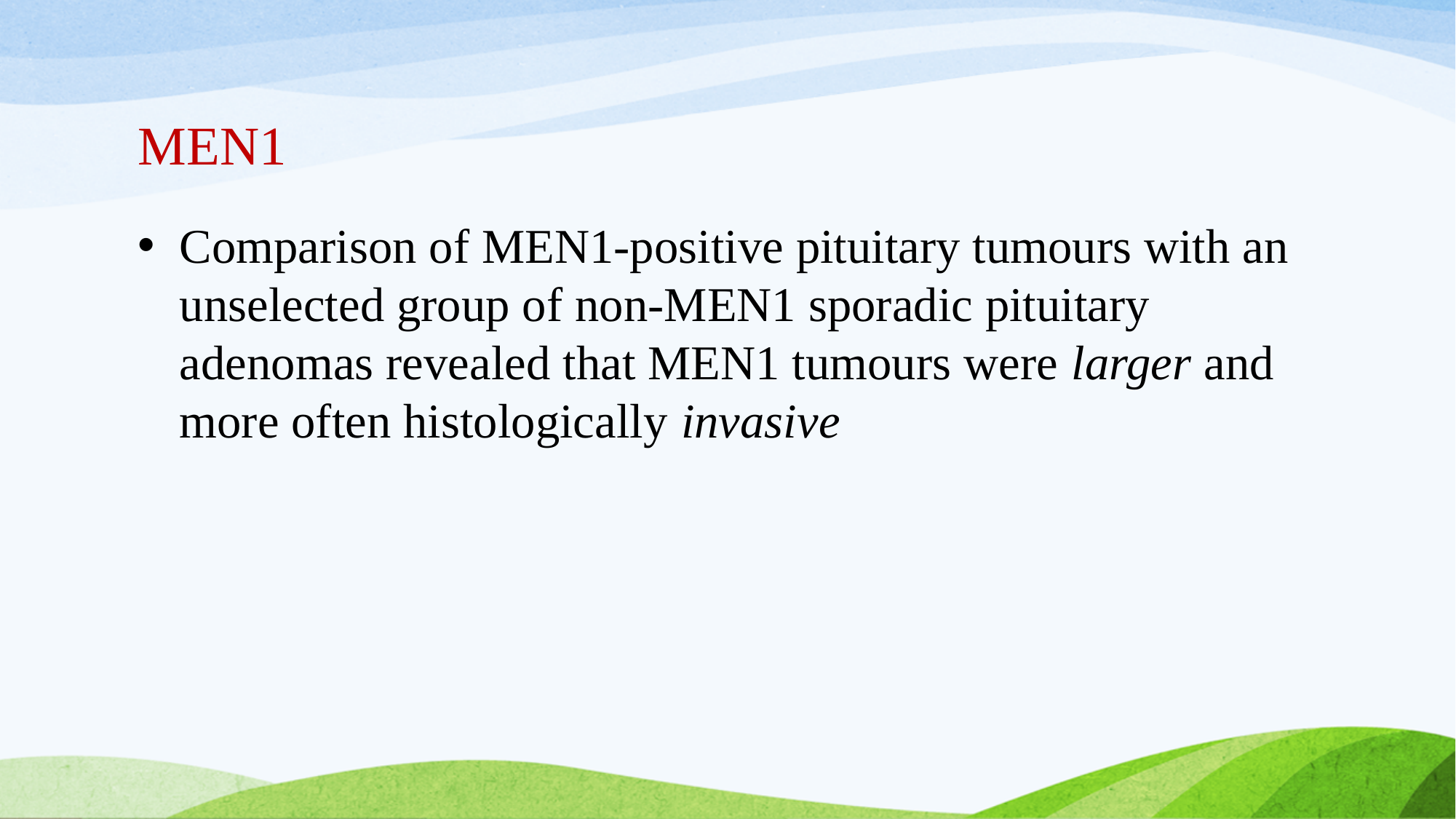

# MEN1
Comparison of MEN1-positive pituitary tumours with an unselected group of non-MEN1 sporadic pituitary adenomas revealed that MEN1 tumours were larger and more often histologically invasive